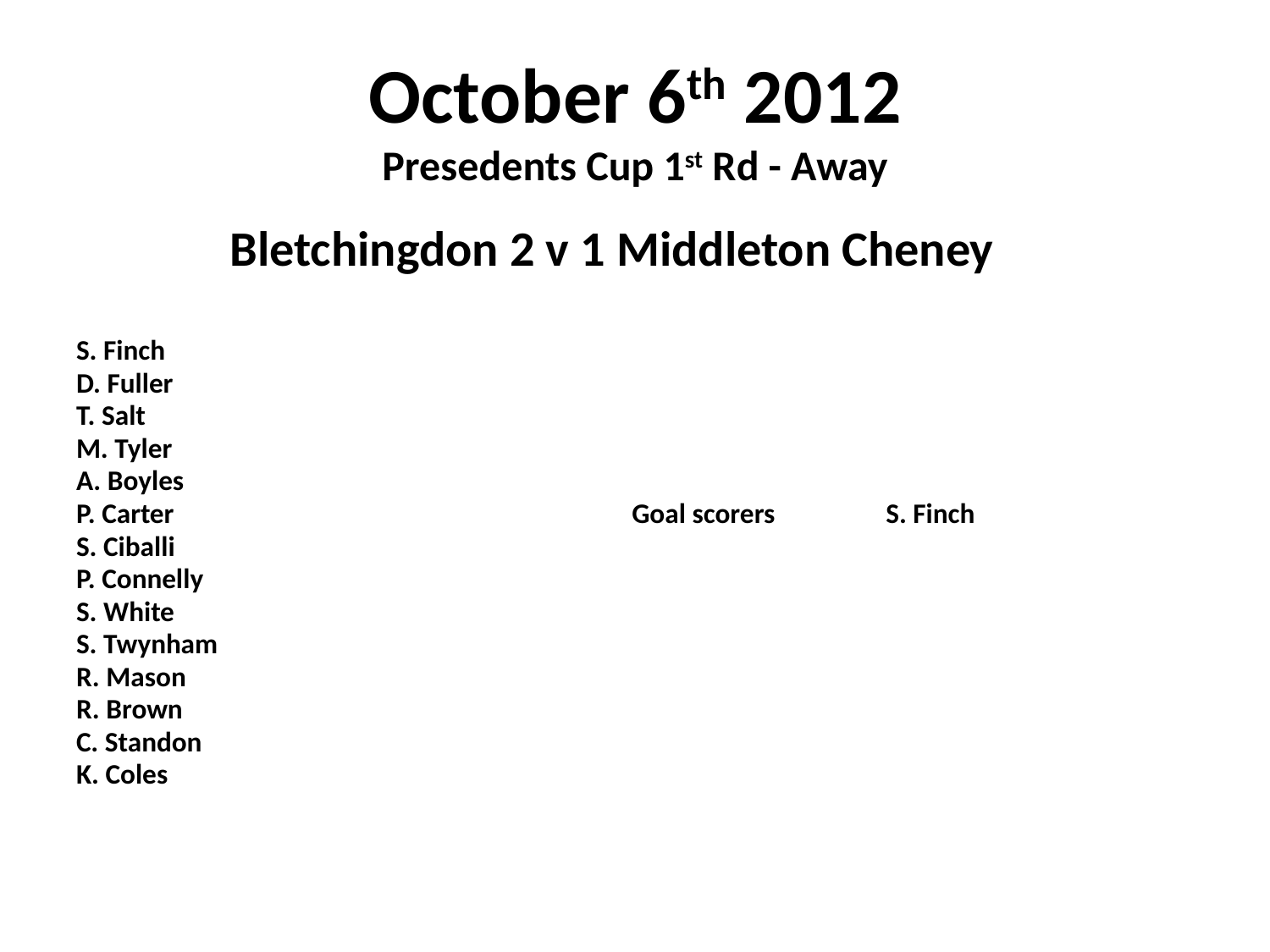

# October 6th 2012 Presedents Cup 1st Rd - Away
 Bletchingdon 2 v 1 Middleton Cheney

S. Finch
D. Fuller
T. Salt
M. Tyler
A. Boyles
P. Carter				Goal scorers	S. Finch
S. Ciballi
P. Connelly
S. White
S. Twynham
R. Mason
R. Brown
C. Standon
K. Coles